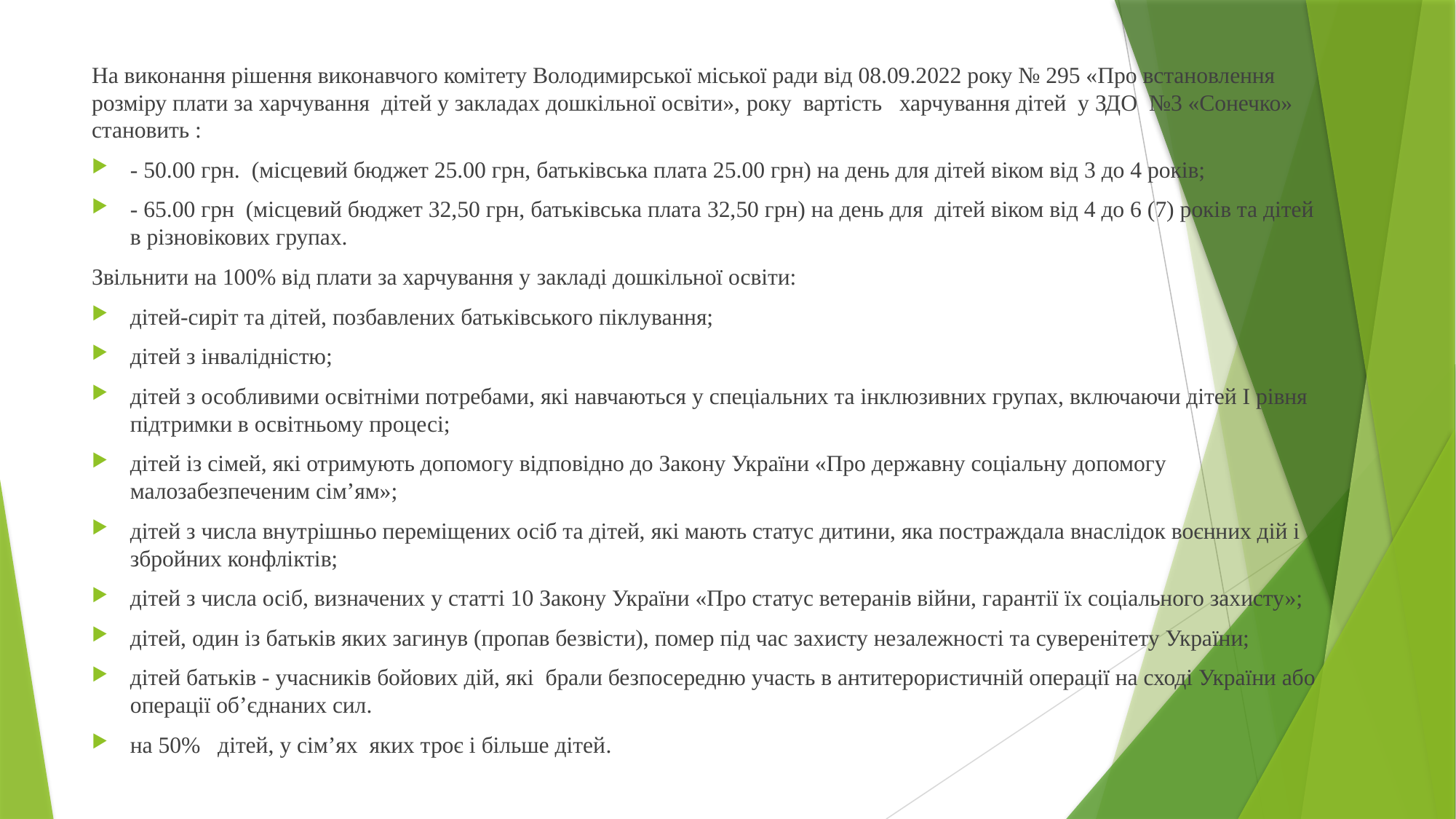

На виконання рішення виконавчого комітету Володимирської міської ради від 08.09.2022 року № 295 «Про встановлення  розміру плати за харчування  дітей у закладах дошкільної освіти», року  вартість   харчування дітей  у ЗДО  №3 «Сонечко» становить :
- 50.00 грн.  (місцевий бюджет 25.00 грн, батьківська плата 25.00 грн) на день для дітей віком від 3 до 4 років;
- 65.00 грн  (місцевий бюджет 32,50 грн, батьківська плата 32,50 грн) на день для  дітей віком від 4 до 6 (7) років та дітей в різновікових групах.
Звільнити на 100% від плати за харчування у закладі дошкільної освіти:
дітей-сиріт та дітей, позбавлених батьківського піклування;
дітей з інвалідністю;
дітей з особливими освітніми потребами, які навчаються у спеціальних та інклюзивних групах, включаючи дітей І рівня підтримки в освітньому процесі;
дітей із сімей, які отримують допомогу відповідно до Закону України «Про державну соціальну допомогу малозабезпеченим сім’ям»;
дітей з числа внутрішньо переміщених осіб та дітей, які мають статус дитини, яка постраждала внаслідок воєнних дій і збройних конфліктів;
дітей з числа осіб, визначених у статті 10 Закону України «Про статус ветеранів війни, гарантії їх соціального захисту»;
дітей, один із батьків яких загинув (пропав безвісти), помер під час захисту незалежності та суверенітету України;
дітей батьків - учасників бойових дій, які  брали безпосередню участь в антитерористичній операції на сході України або операції об’єднаних сил.
на 50%   дітей, у сім’ях  яких троє і більше дітей.